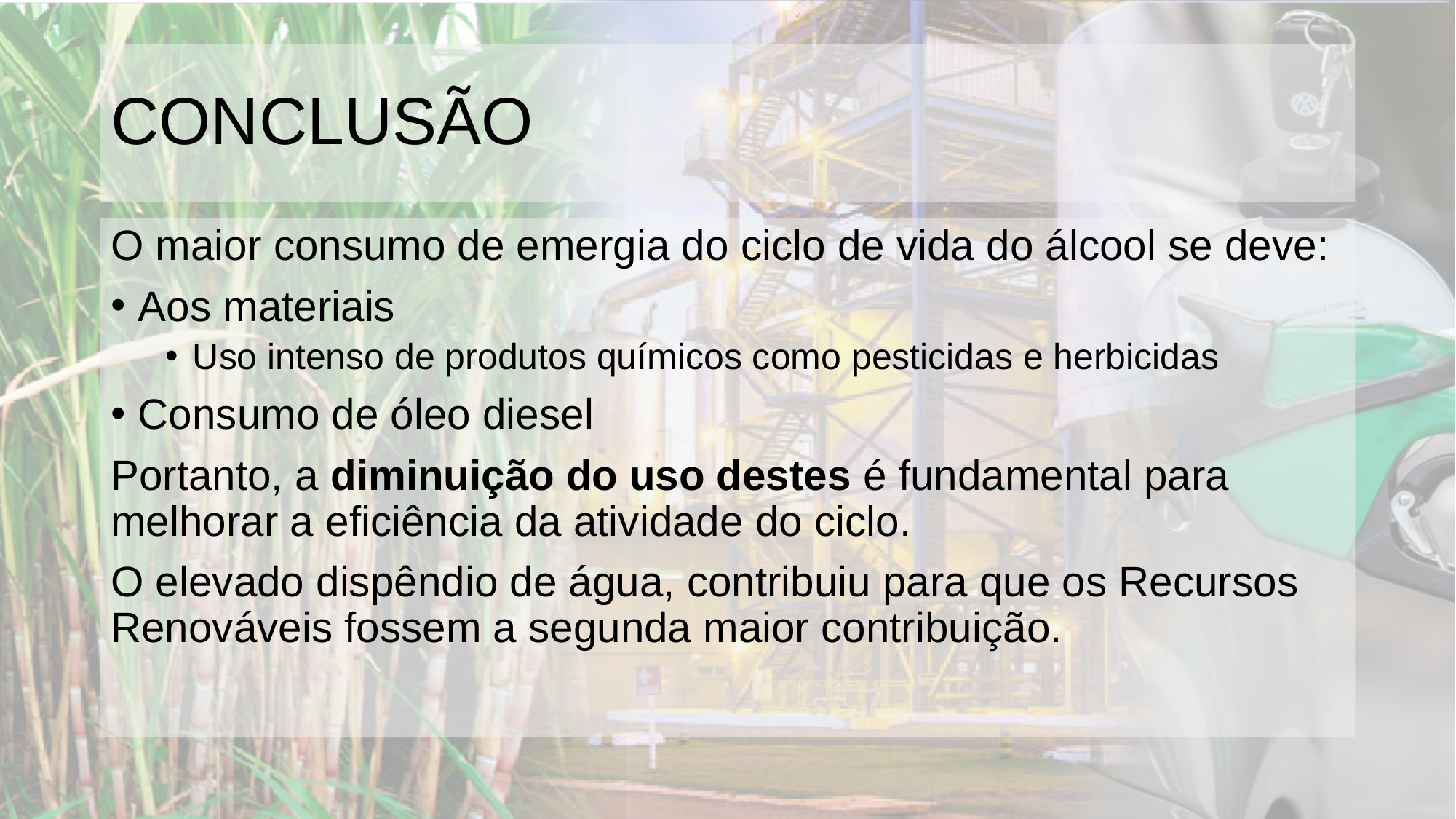

# CONCLUSÃO
O maior consumo de emergia do ciclo de vida do álcool se deve:
Aos materiais
Uso intenso de produtos químicos como pesticidas e herbicidas
Consumo de óleo diesel
Portanto, a diminuição do uso destes é fundamental para melhorar a eficiência da atividade do ciclo.
O elevado dispêndio de água, contribuiu para que os Recursos Renováveis fossem a segunda maior contribuição.